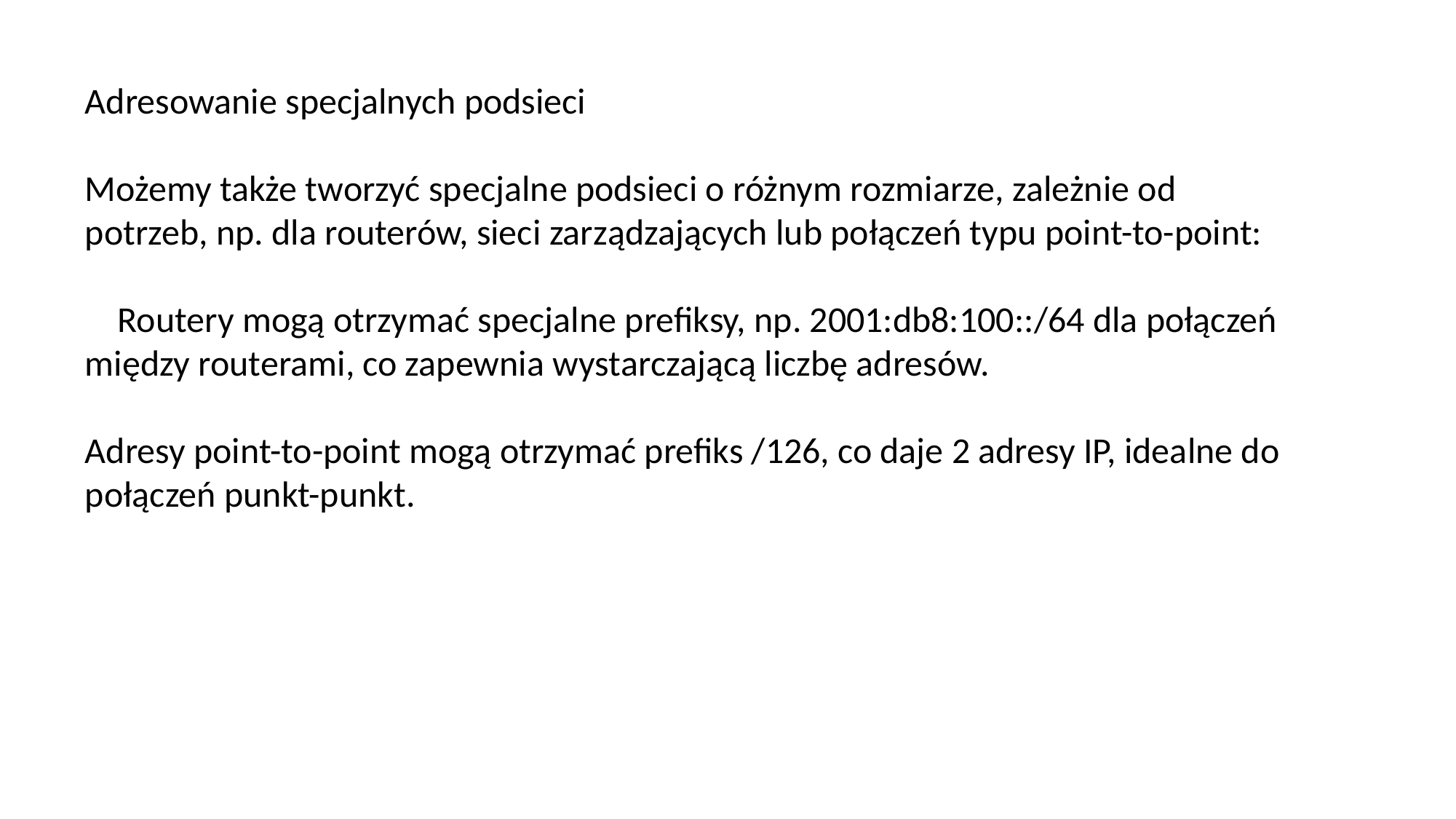

Adresowanie specjalnych podsieci

Możemy także tworzyć specjalne podsieci o różnym rozmiarze, zależnie od potrzeb, np. dla routerów, sieci zarządzających lub połączeń typu point-to-point:

    Routery mogą otrzymać specjalne prefiksy, np. 2001:db8:100::/64 dla połączeń między routerami, co zapewnia wystarczającą liczbę adresów.

Adresy point-to-point mogą otrzymać prefiks /126, co daje 2 adresy IP, idealne do połączeń punkt-punkt.